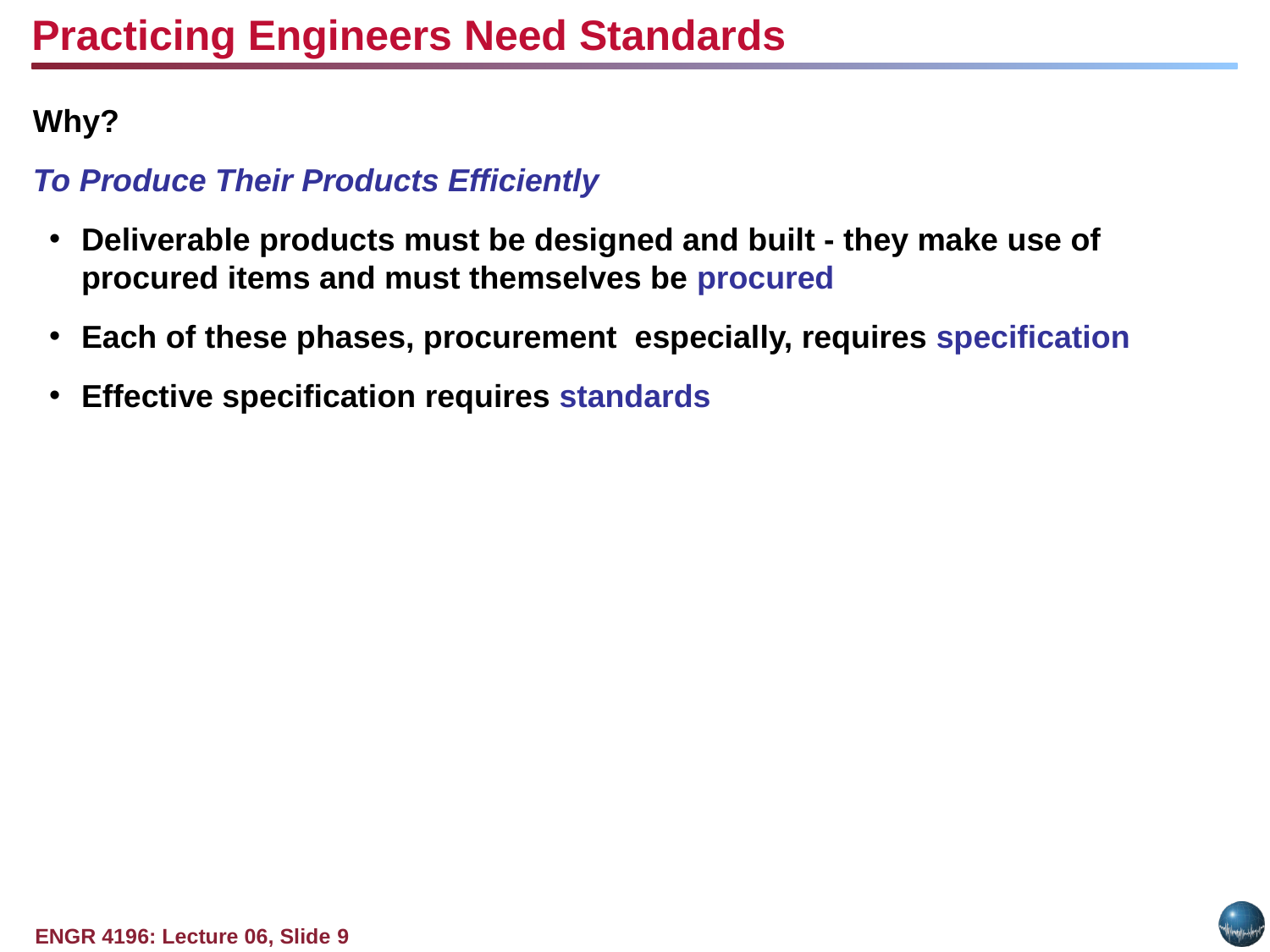

Practicing Engineers Need Standards
Why?
To Produce Their Products Efficiently
Deliverable products must be designed and built - they make use of procured items and must themselves be procured
Each of these phases, procurement  especially, requires specification
Effective specification requires standards